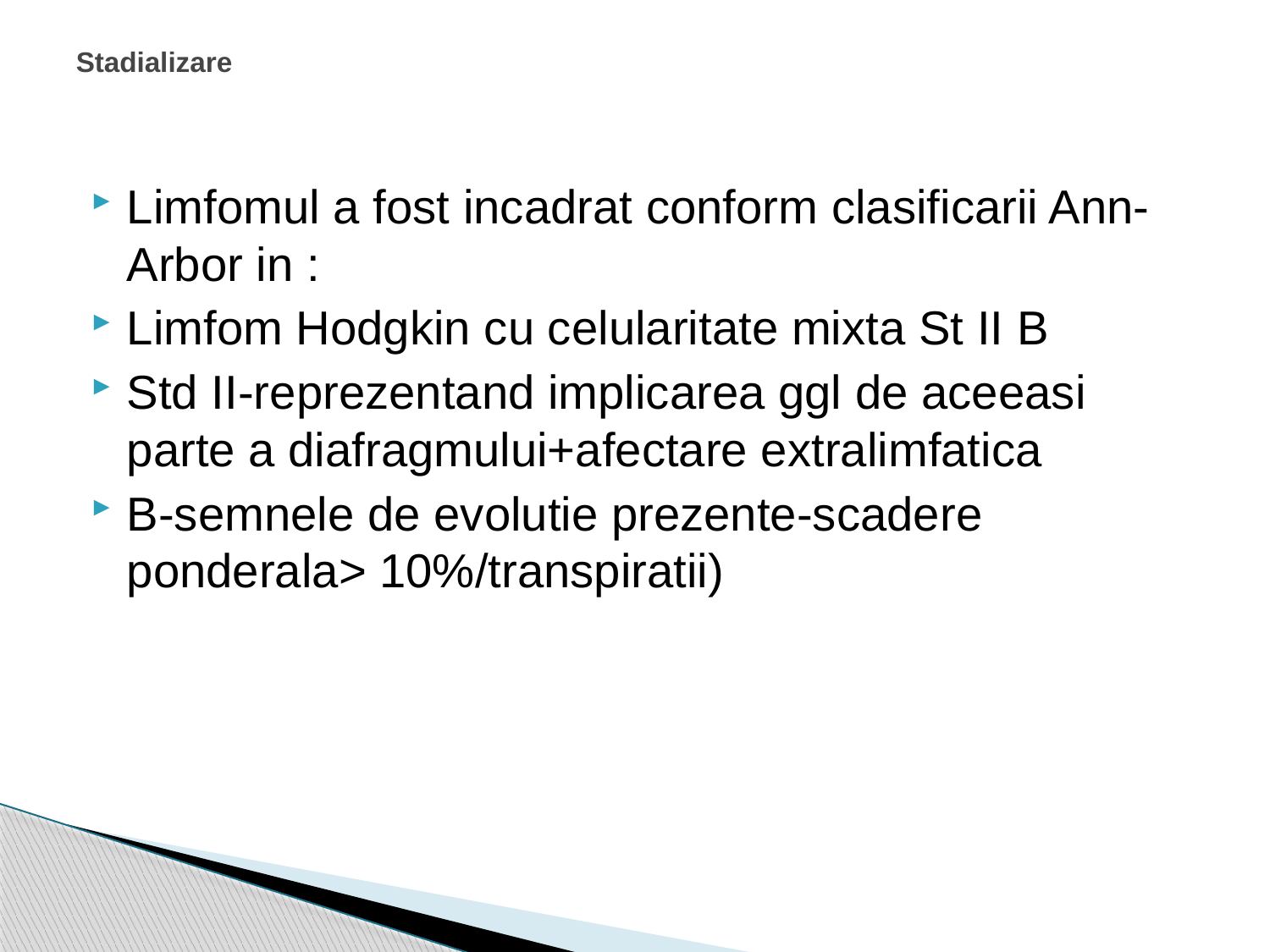

# Stadializare

Limfomul a fost incadrat conform clasificarii Ann-Arbor in :
Limfom Hodgkin cu celularitate mixta St II B
Std II-reprezentand implicarea ggl de aceeasi parte a diafragmului+afectare extralimfatica
B-semnele de evolutie prezente-scadere ponderala> 10%/transpiratii)